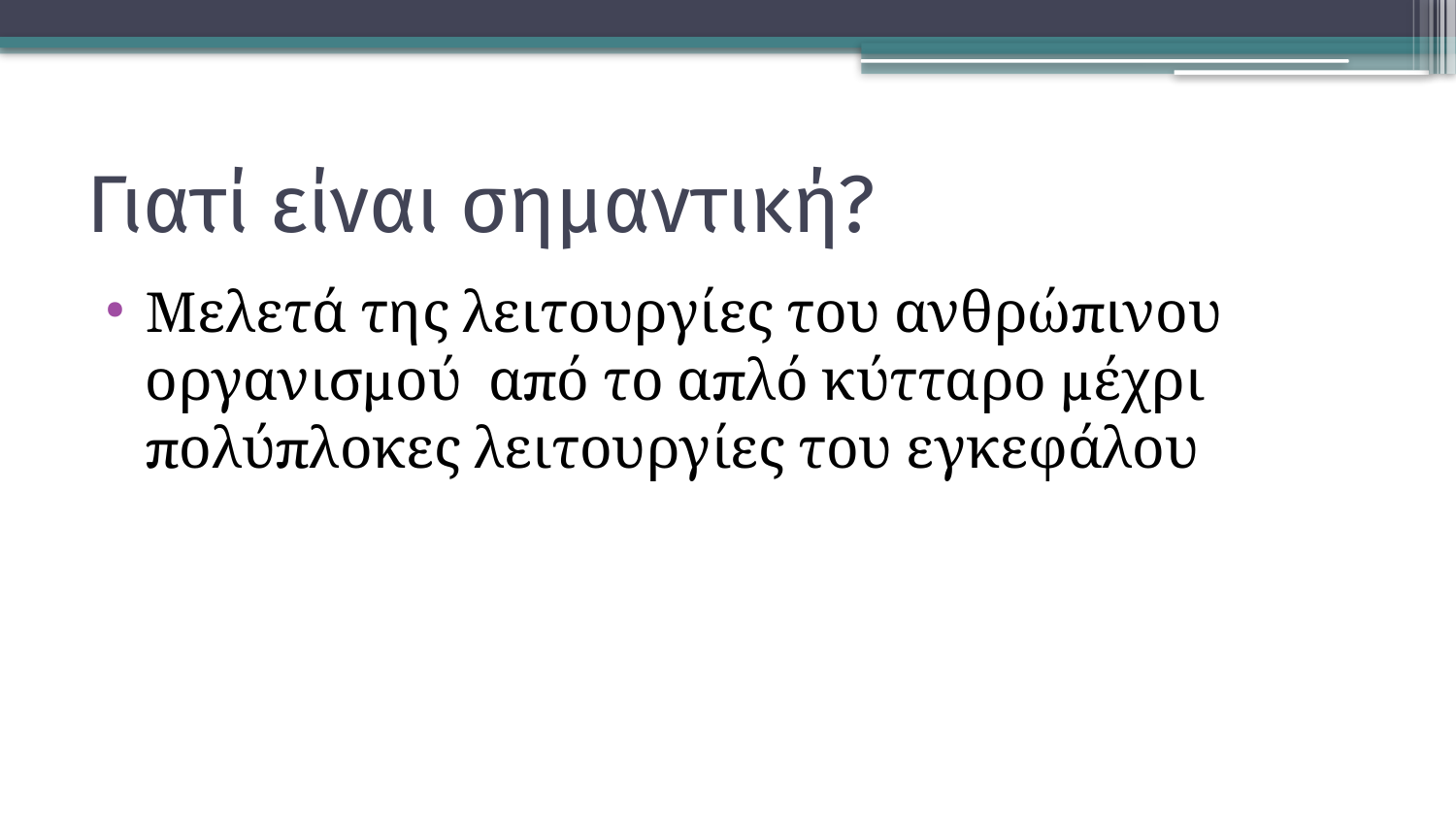

# Γιατί είναι σημαντική?
Μελετά της λειτουργίες του ανθρώπινου οργανισμού  από το απλό κύτταρο μέχρι πολύπλοκες λειτουργίες του εγκεφάλου